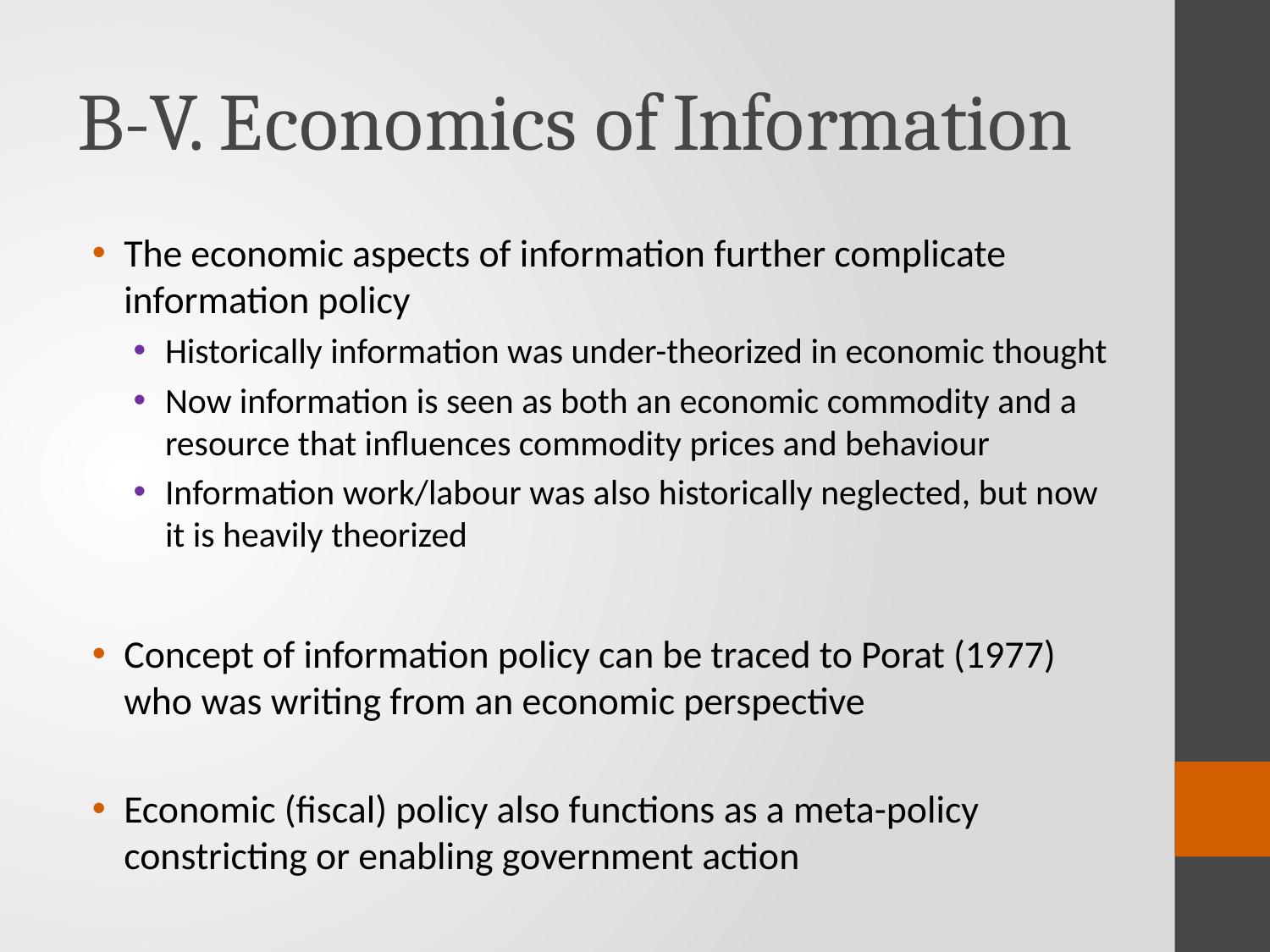

# B-V. Economics of Information
The economic aspects of information further complicate information policy
Historically information was under-theorized in economic thought
Now information is seen as both an economic commodity and a resource that influences commodity prices and behaviour
Information work/labour was also historically neglected, but now it is heavily theorized

Concept of information policy can be traced to Porat (1977) who was writing from an economic perspective

Economic (fiscal) policy also functions as a meta-policy constricting or enabling government action